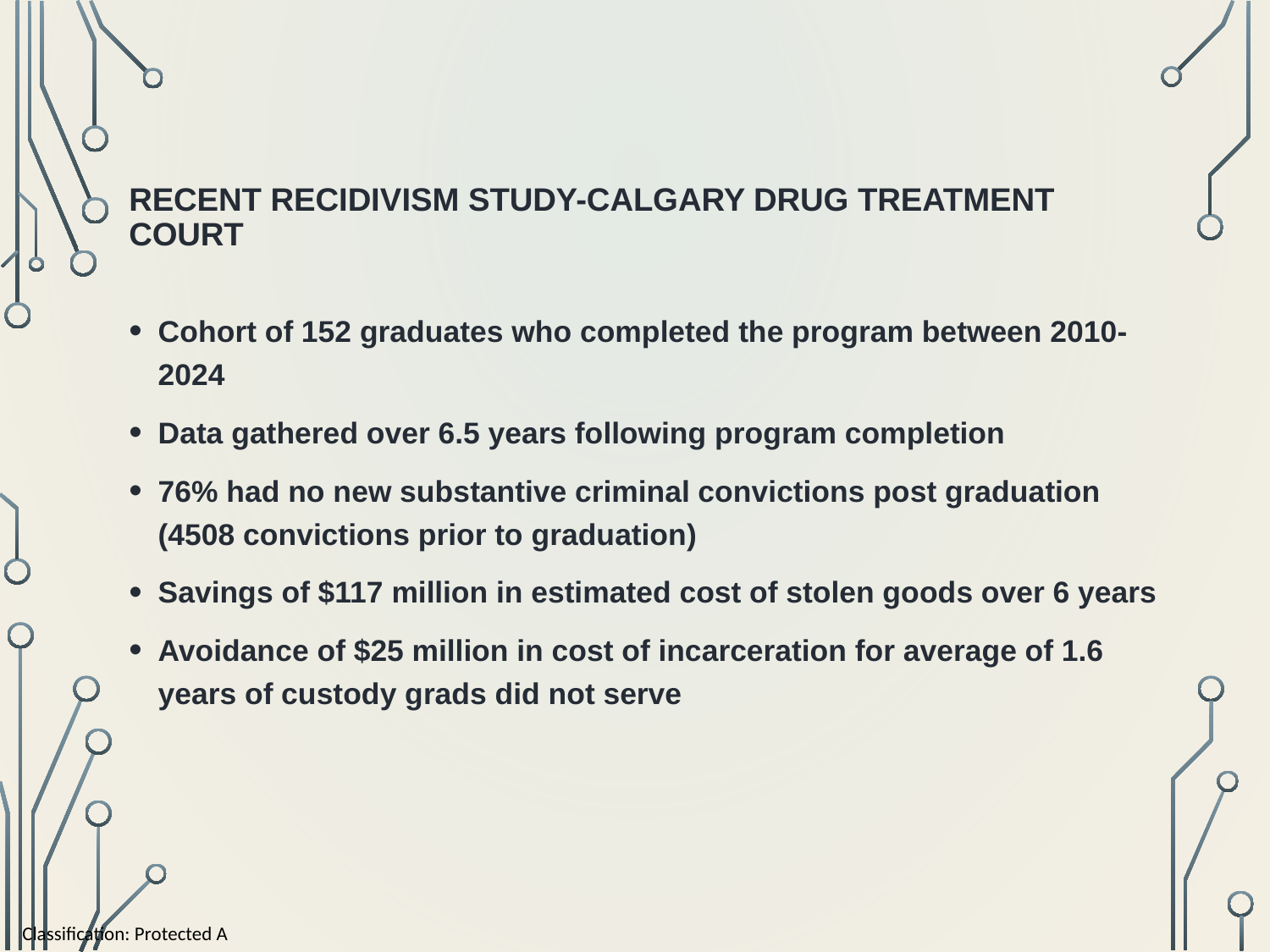

# Recent Recidivism Study-Calgary Drug Treatment Court
Cohort of 152 graduates who completed the program between 2010-2024
Data gathered over 6.5 years following program completion
76% had no new substantive criminal convictions post graduation (4508 convictions prior to graduation)
Savings of $117 million in estimated cost of stolen goods over 6 years
Avoidance of $25 million in cost of incarceration for average of 1.6 years of custody grads did not serve